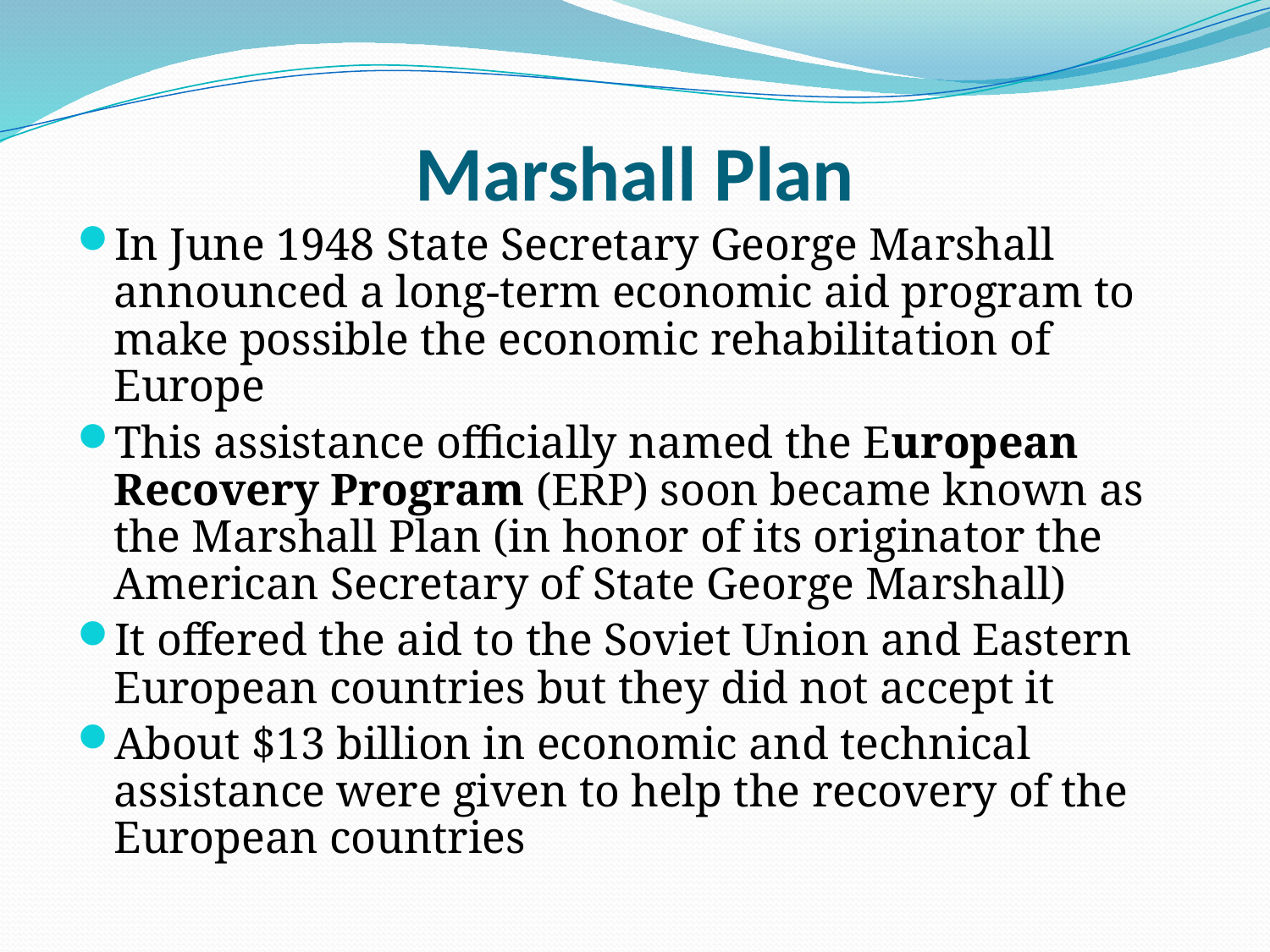

# Marshall Plan
In June 1948 State Secretary George Marshall announced a long-term economic aid program to make possible the economic rehabilitation of Europe
This assistance officially named the European Recovery Program (ERP) soon became known as the Marshall Plan (in honor of its originator the American Secretary of State George Marshall)
It offered the aid to the Soviet Union and Eastern European countries but they did not accept it
About $13 billion in economic and technical assistance were given to help the recovery of the European countries